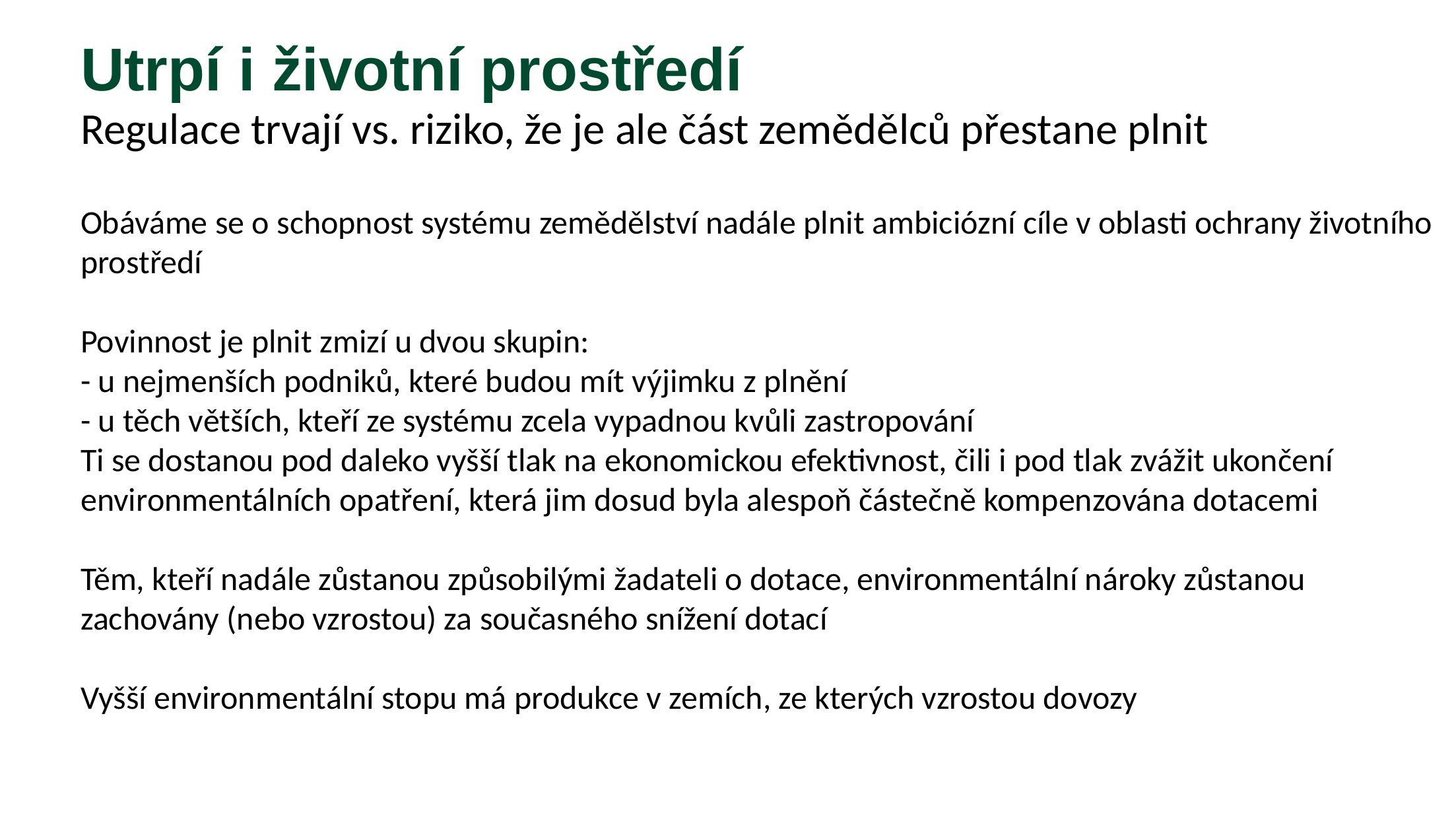

Utrpí i životní prostředí
Regulace trvají vs. riziko, že je ale část zemědělců přestane plnit

Obáváme se o schopnost systému zemědělství nadále plnit ambiciózní cíle v oblasti ochrany životního prostředí

Povinnost je plnit zmizí u dvou skupin:
- u nejmenších podniků, které budou mít výjimku z plnění
- u těch větších, kteří ze systému zcela vypadnou kvůli zastropování
Ti se dostanou pod daleko vyšší tlak na ekonomickou efektivnost, čili i pod tlak zvážit ukončení environmentálních opatření, která jim dosud byla alespoň částečně kompenzována dotacemi

Těm, kteří nadále zůstanou způsobilými žadateli o dotace, environmentální nároky zůstanou zachovány (nebo vzrostou) za současného snížení dotací

Vyšší environmentální stopu má produkce v zemích, ze kterých vzrostou dovozy